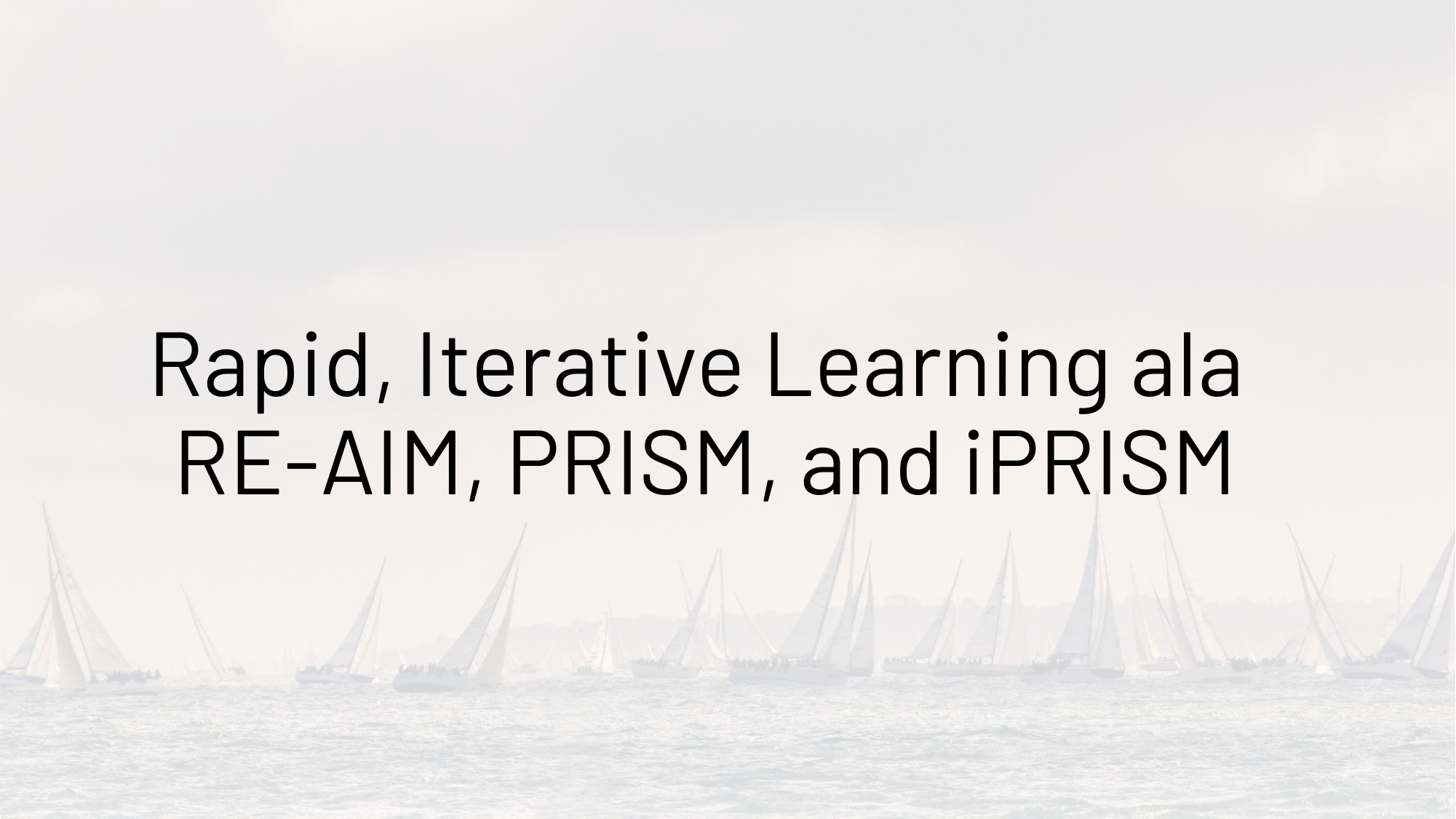

# Rapid, Iterative Learning ala RE-AIM, PRISM, and iPRISM